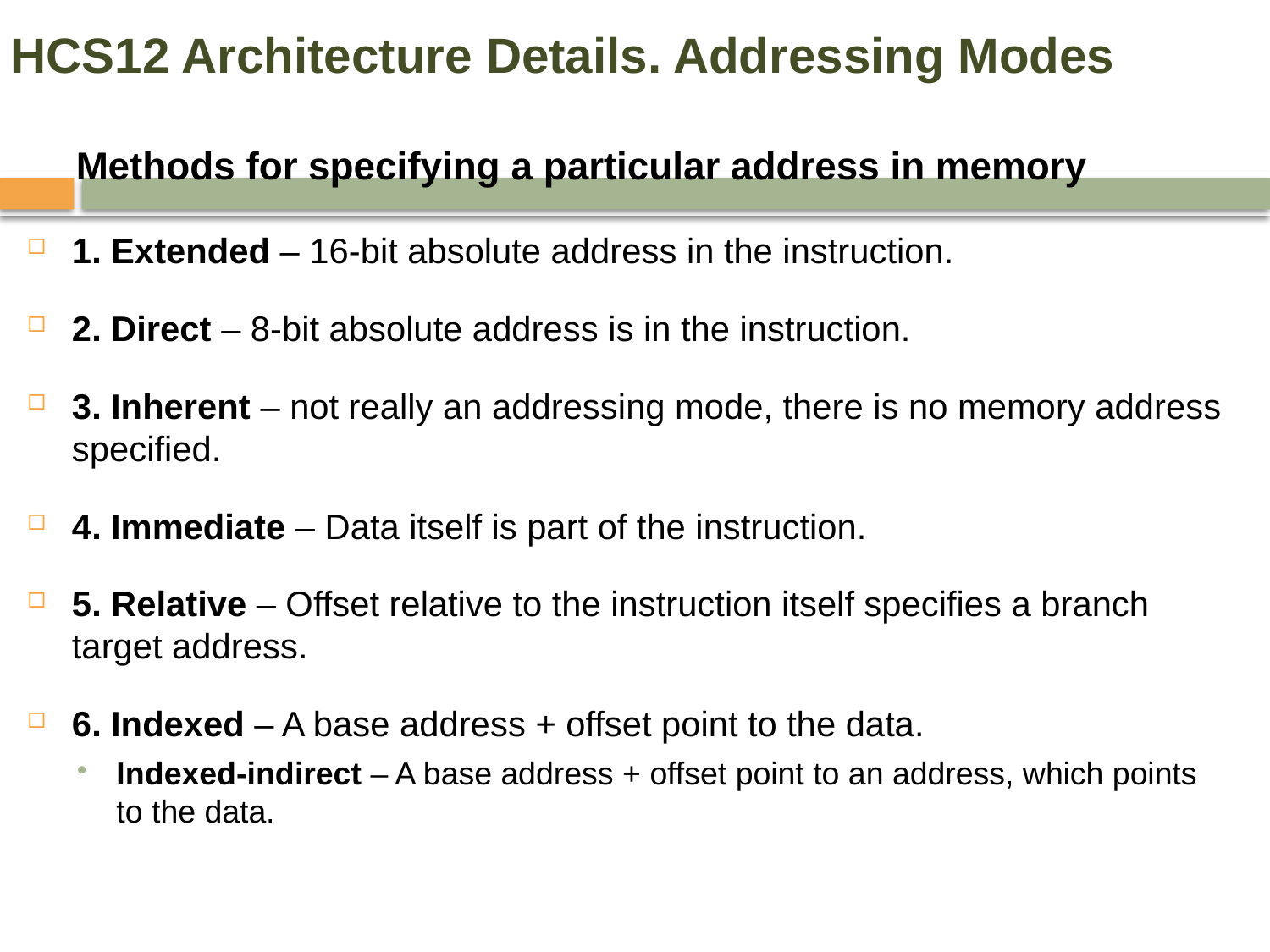

HCS12 Architecture Details. Addressing Modes
Methods for specifying a particular address in memory
1. Extended – 16-bit absolute address in the instruction.
2. Direct – 8-bit absolute address is in the instruction.
3. Inherent – not really an addressing mode, there is no memory address specified.
4. Immediate – Data itself is part of the instruction.
5. Relative – Offset relative to the instruction itself specifies a branch target address.
6. Indexed – A base address + offset point to the data.
Indexed-indirect – A base address + offset point to an address, which points to the data.